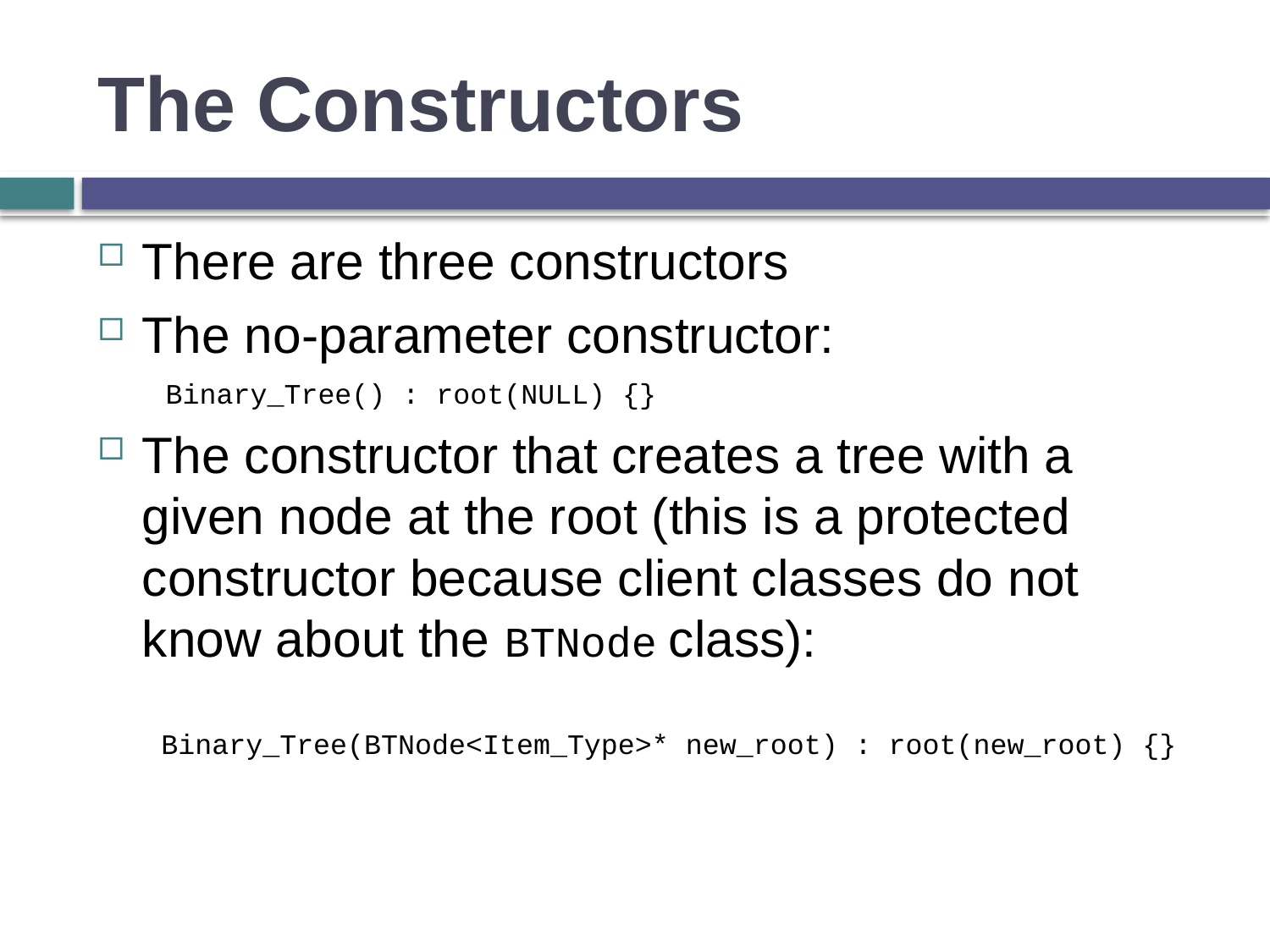

# The Constructors

There are three constructors
The no-parameter constructor:
    Binary_Tree() : root(NULL) {}
The constructor that creates a tree with a given node at the root (this is a protected constructor because client classes do not know about the BTNode class):

Binary_Tree(BTNode<Item_Type>* new_root) : root(new_root) {}